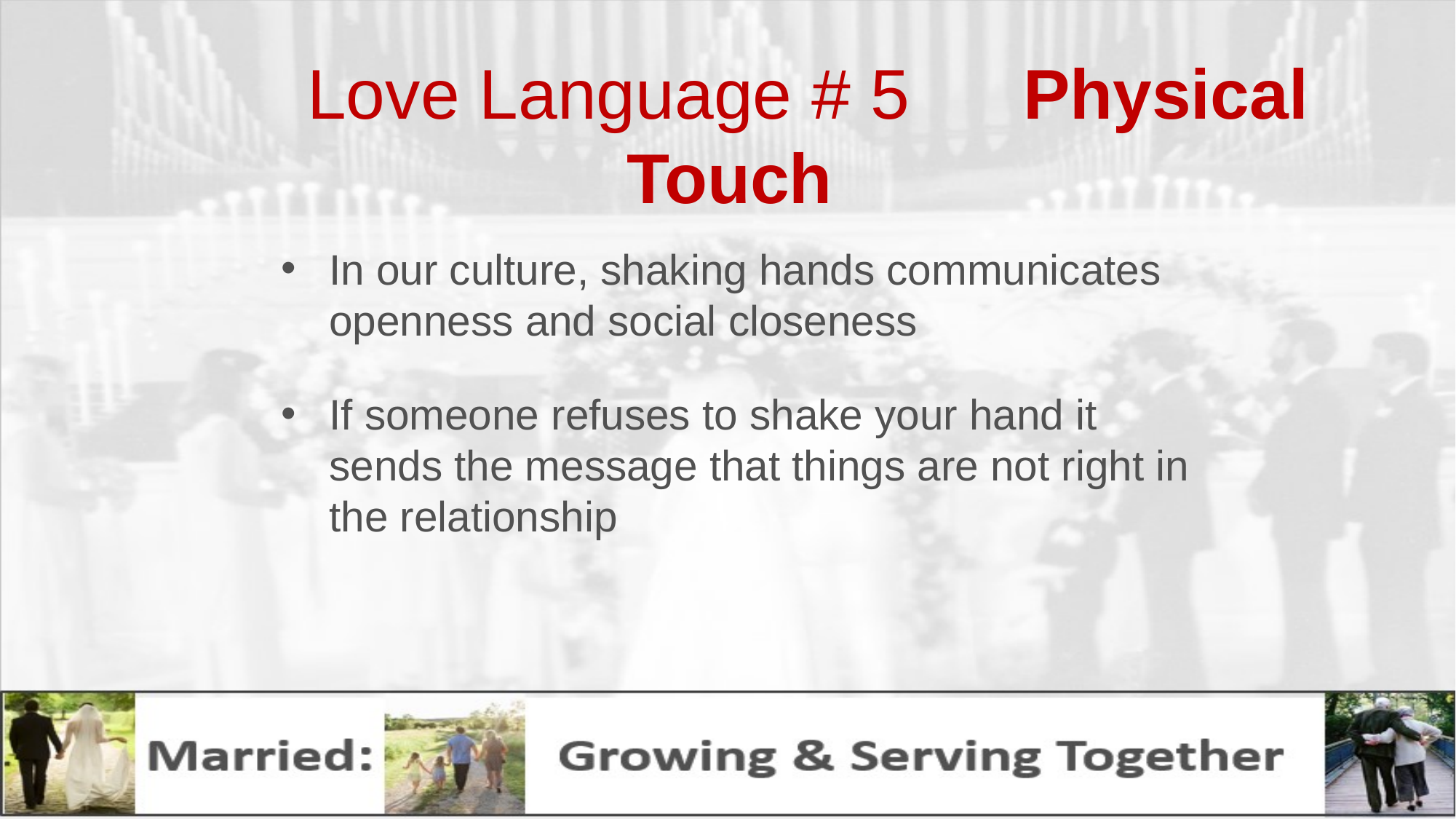

# Love Language # 5		Physical Touch
In our culture, shaking hands communicates openness and social closeness
If someone refuses to shake your hand it sends the message that things are not right in the relationship